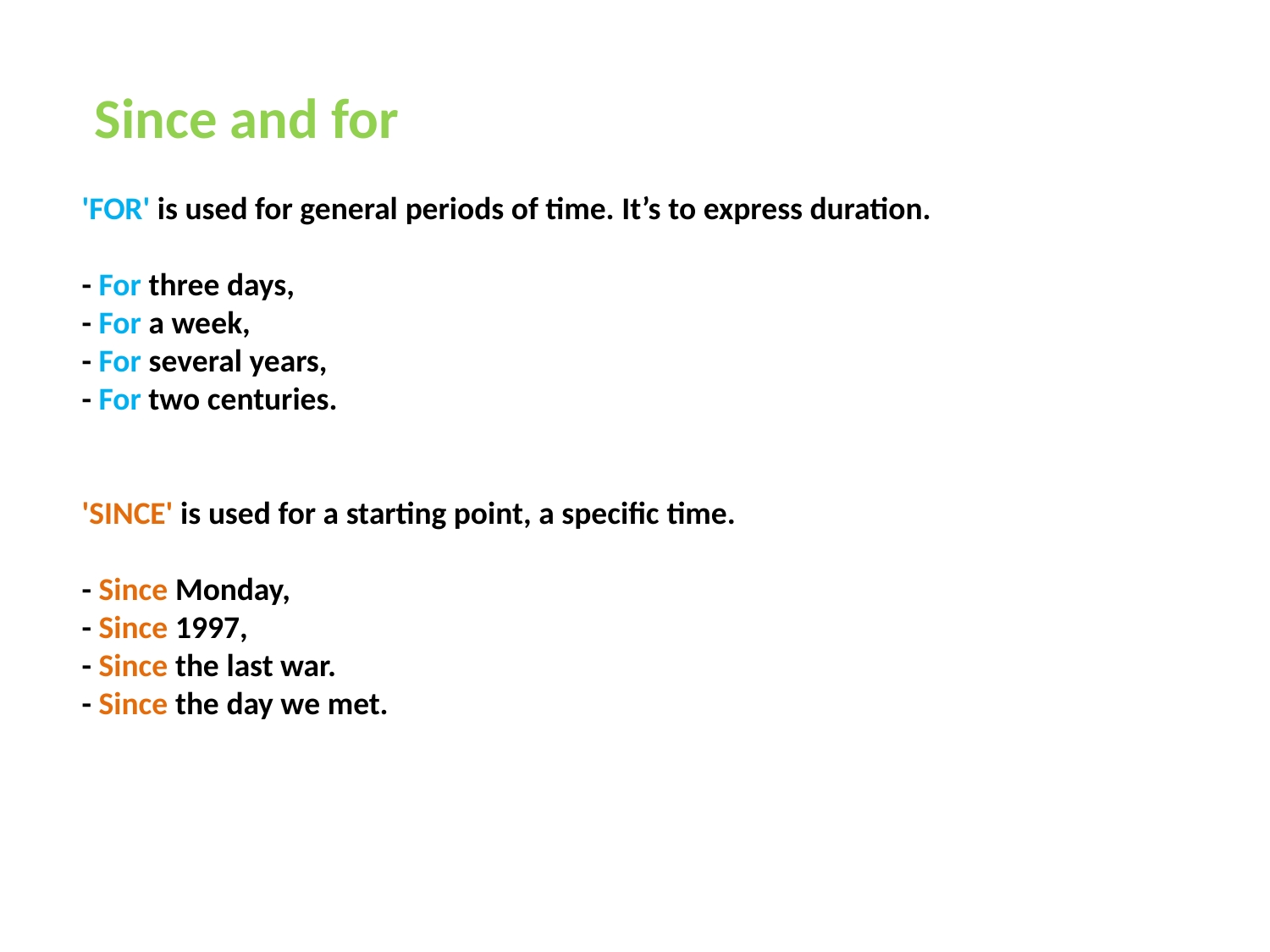

Since and for

'FOR' is used for general periods of time. It’s to express duration. 
- For three days, 
- For a week, 
- For several years, 
- For two centuries.
'SINCE' is used for a starting point, a specific time.
- Since Monday, 
- Since 1997, 
- Since the last war.
- Since the day we met.